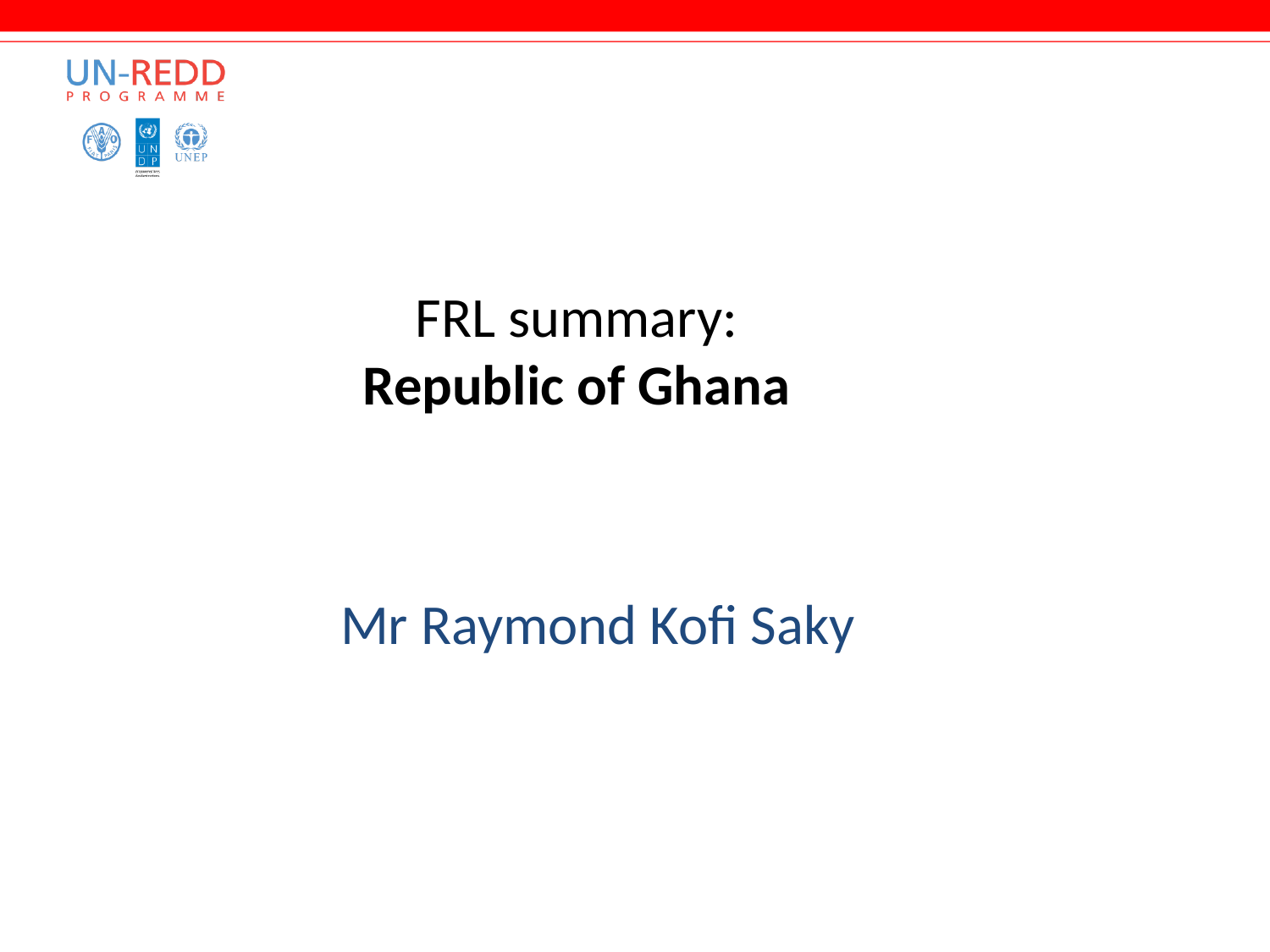

FRL summary:
Republic of Ghana
Mr Raymond Kofi Saky